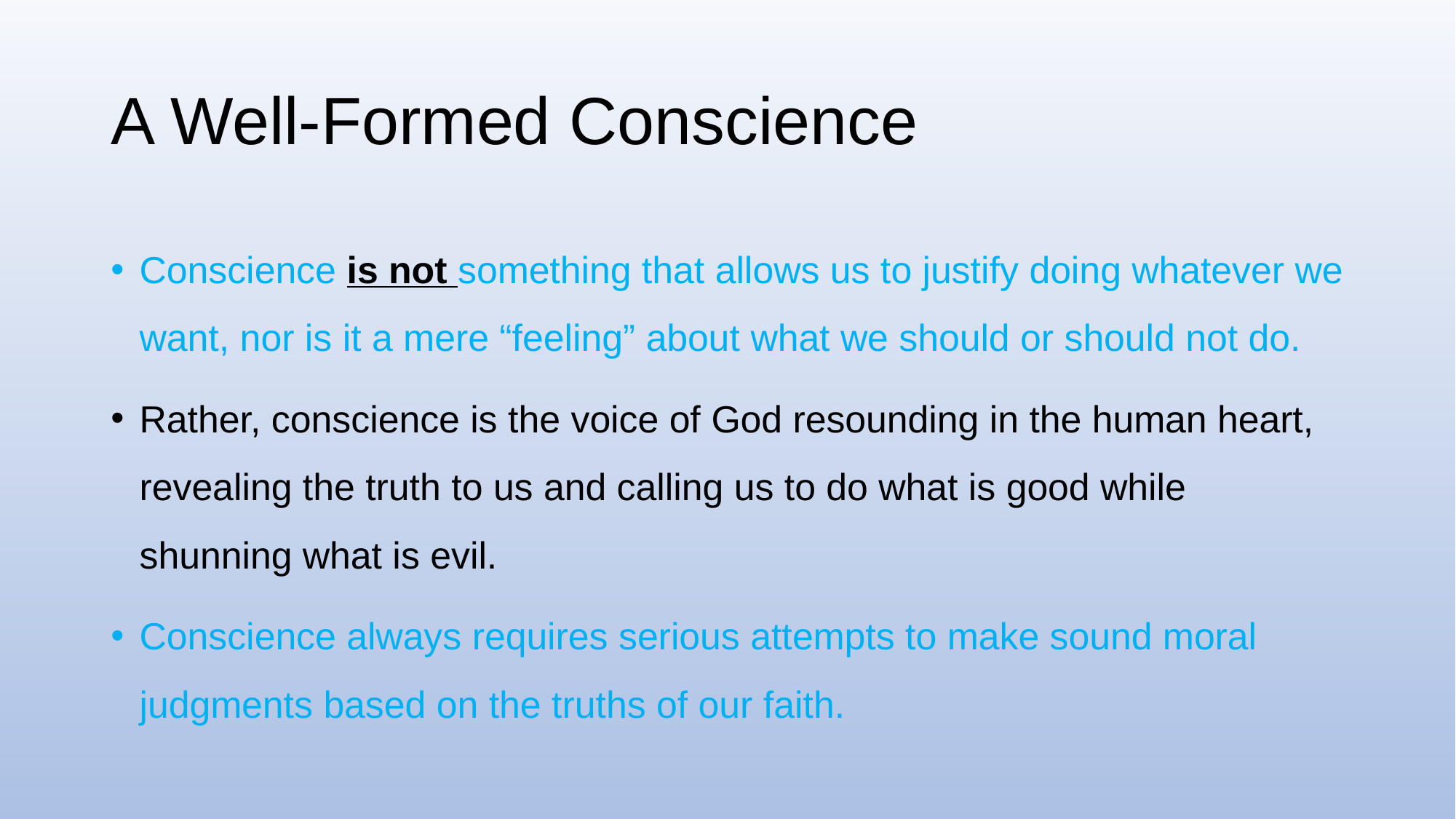

# A Well-Formed Conscience
Conscience is not something that allows us to justify doing whatever we want, nor is it a mere “feeling” about what we should or should not do.
Rather, conscience is the voice of God resounding in the human heart, revealing the truth to us and calling us to do what is good while shunning what is evil.
Conscience always requires serious attempts to make sound moral judgments based on the truths of our faith.